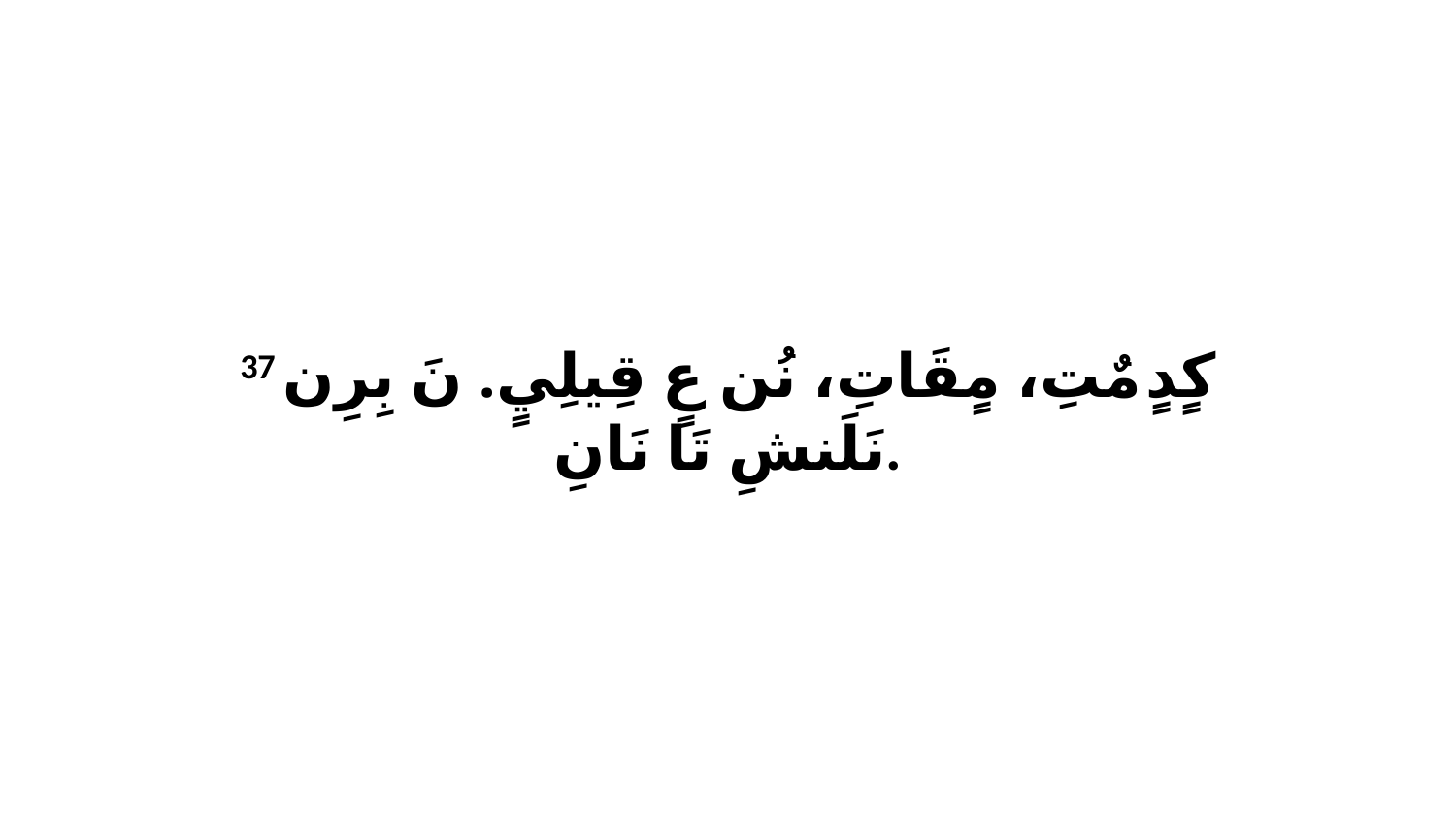

37 كٍدٍ مٌتِ، مٍقَاتِ، نُن عٍ قِيلِيٍ. نَ بِرِن نَلَنشِ تَا نَانِ.